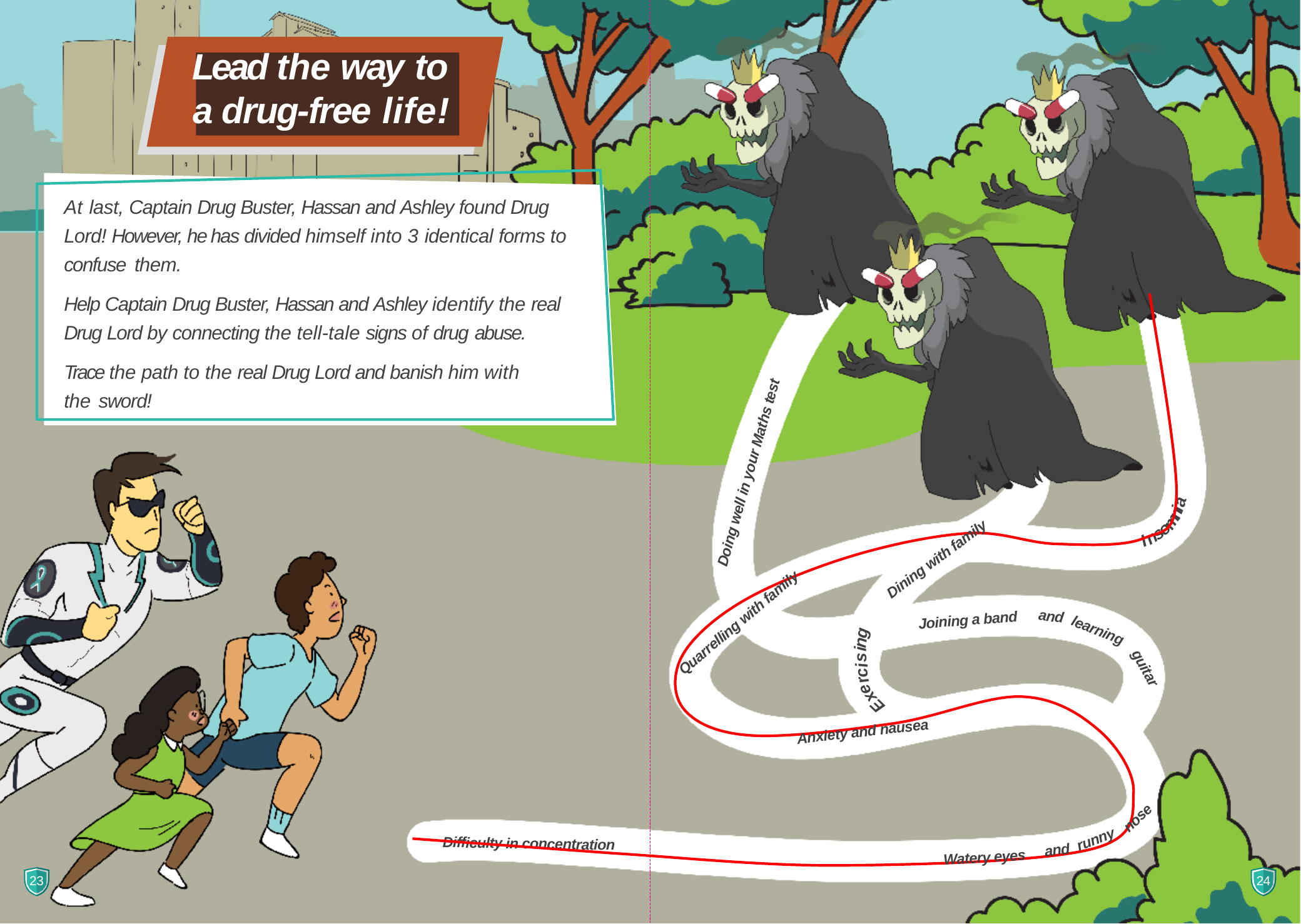

# Lead the way to

a drug-free life!

At last, Captain Drug Buster, Hassan and Ashley found Drug  Lord! However, he has divided himself into 3 identical forms to  confuse them.
Help Captain Drug Buster, Hassan and Ashley identify the real  Drug Lord by connecting the tell-tale signs of drug abuse.
Trace the path to the real Drug Lord and banish him with  the sword!

Doing well in your Maths test
a
i
n
m
Dining with family
o
s
n
I
Quarrelling with family
Joining a band
and
g
n
i
learning
i
s
c
r
guitar
e
x
E
Anxiety and nausea
nose
runny
Difficulty in concentration
and
Watery eyes

23
24